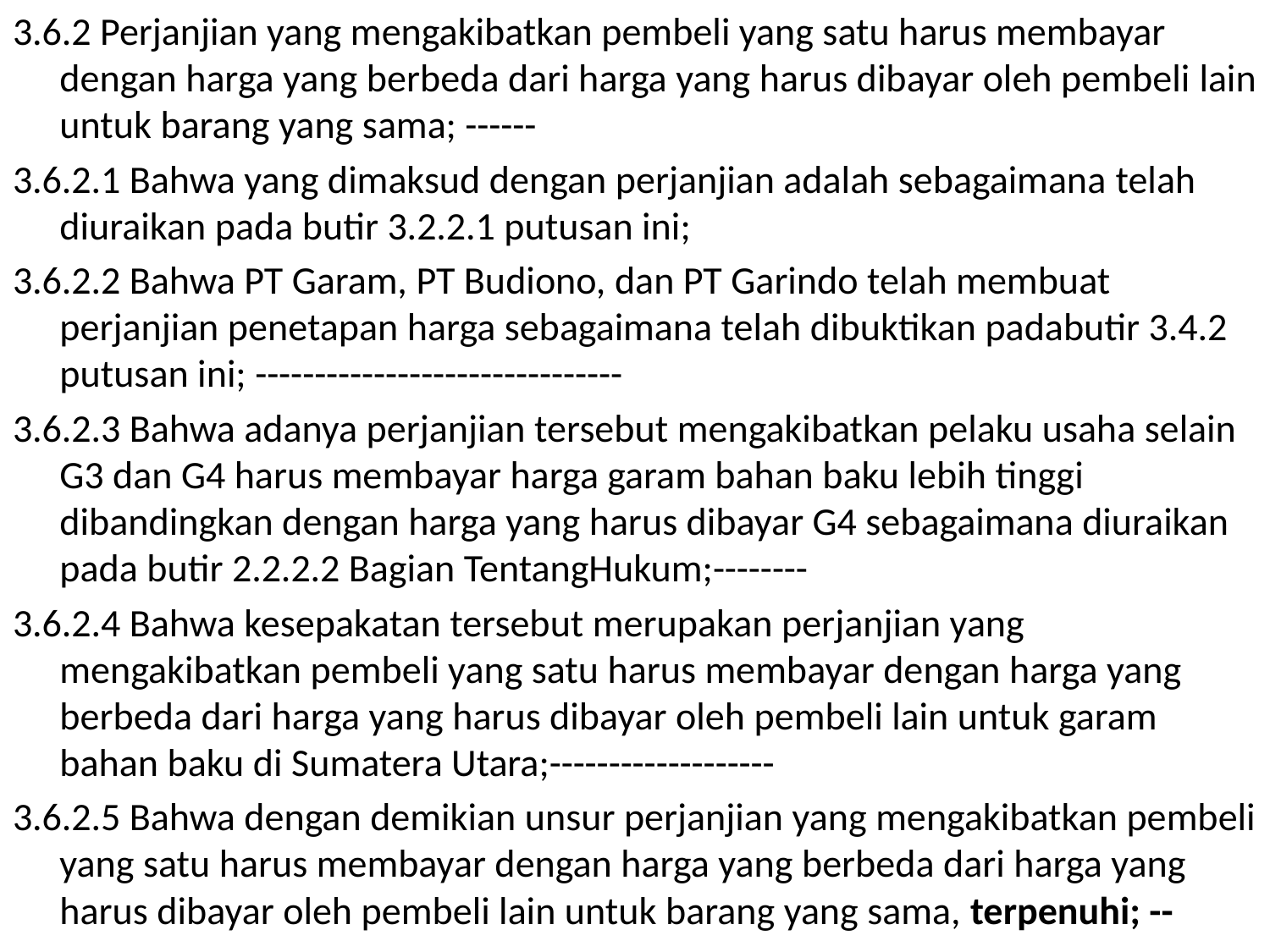

3.6.2 Perjanjian yang mengakibatkan pembeli yang satu harus membayar dengan harga yang berbeda dari harga yang harus dibayar oleh pembeli lain untuk barang yang sama; ------
3.6.2.1 Bahwa yang dimaksud dengan perjanjian adalah sebagaimana telah diuraikan pada butir 3.2.2.1 putusan ini;
3.6.2.2 Bahwa PT Garam, PT Budiono, dan PT Garindo telah membuat perjanjian penetapan harga sebagaimana telah dibuktikan padabutir 3.4.2 putusan ini; -------------------------------
3.6.2.3 Bahwa adanya perjanjian tersebut mengakibatkan pelaku usaha selain G3 dan G4 harus membayar harga garam bahan baku lebih tinggi dibandingkan dengan harga yang harus dibayar G4 sebagaimana diuraikan pada butir 2.2.2.2 Bagian TentangHukum;--------
3.6.2.4 Bahwa kesepakatan tersebut merupakan perjanjian yang mengakibatkan pembeli yang satu harus membayar dengan harga yang berbeda dari harga yang harus dibayar oleh pembeli lain untuk garam bahan baku di Sumatera Utara;-------------------
3.6.2.5 Bahwa dengan demikian unsur perjanjian yang mengakibatkan pembeli yang satu harus membayar dengan harga yang berbeda dari harga yang harus dibayar oleh pembeli lain untuk barang yang sama, terpenuhi; --